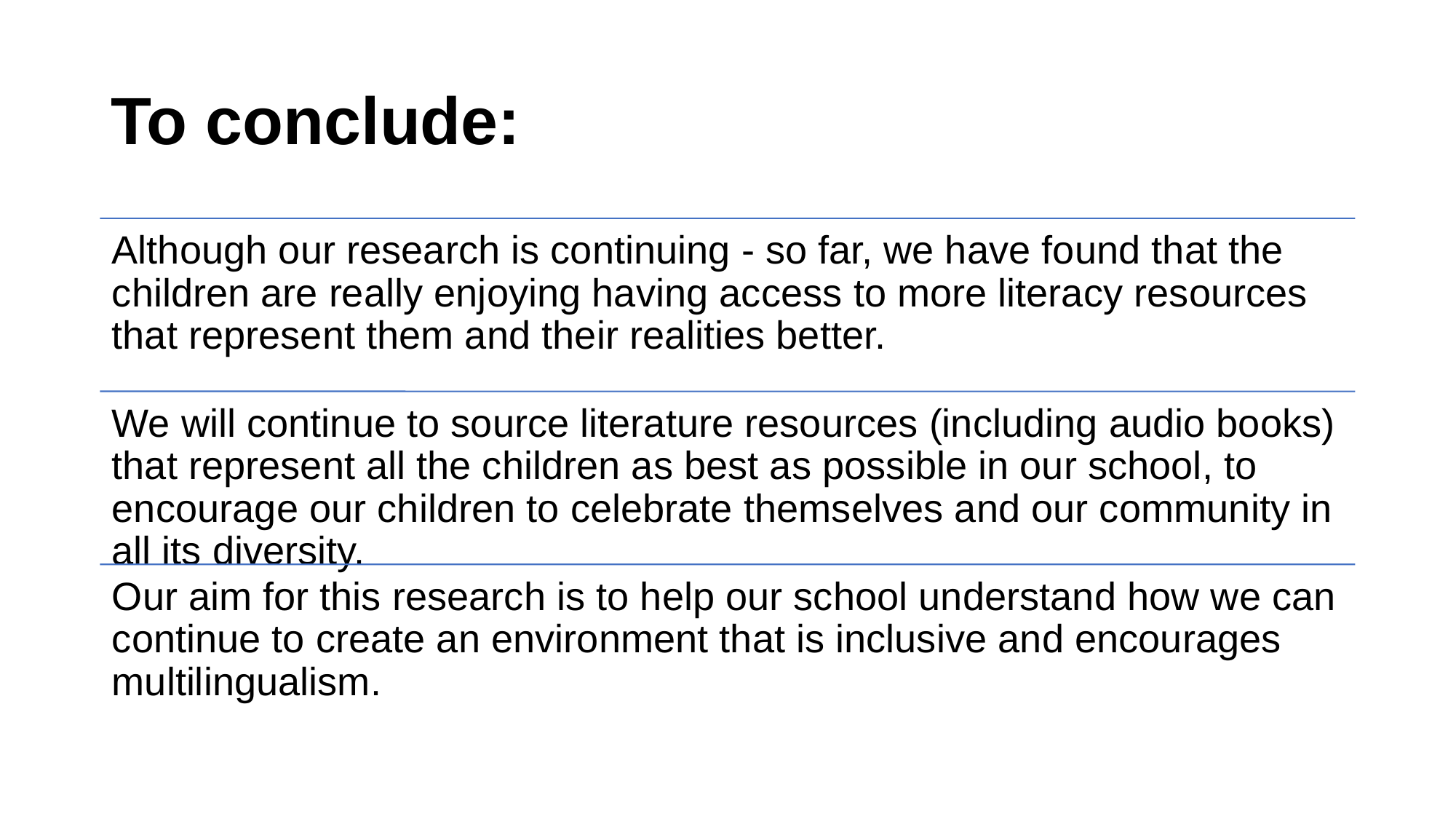

# To conclude:
Although our research is continuing - so far, we have found that the children are really enjoying having access to more literacy resources that represent them and their realities better.
We will continue to source literature resources (including audio books) that represent all the children as best as possible in our school, to encourage our children to celebrate themselves and our community in all its diversity.
Our aim for this research is to help our school understand how we can continue to create an environment that is inclusive and encourages multilingualism.